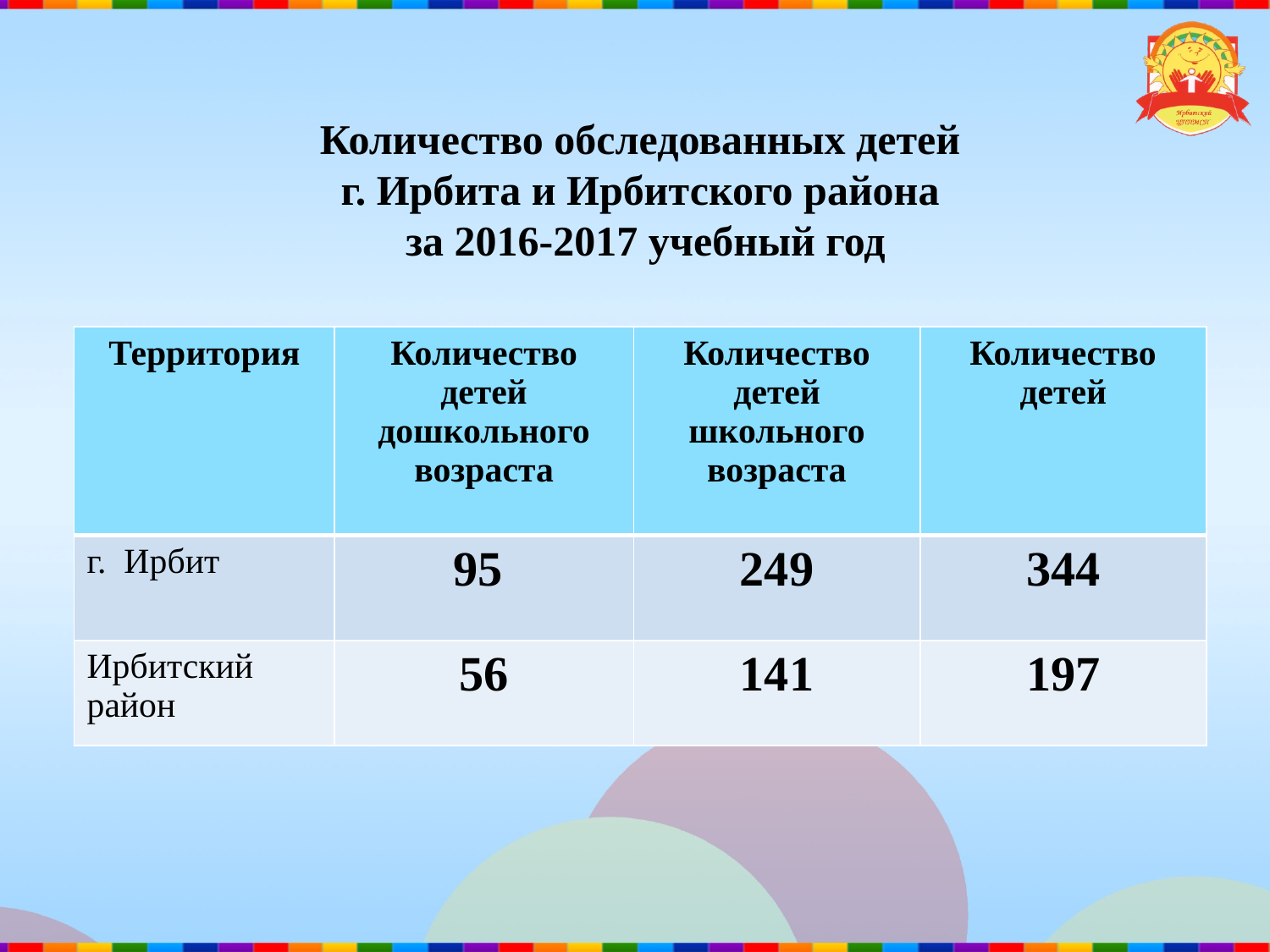

Количество обследованных детей
г. Ирбита и Ирбитского района
за 2016-2017 учебный год

| Территория | Количество детей дошкольного возраста | Количество детей школьного возраста | Количество детей |
| --- | --- | --- | --- |
| г. Ирбит | 95 | 249 | 344 |
| Ирбитский район | 56 | 141 | 197 |